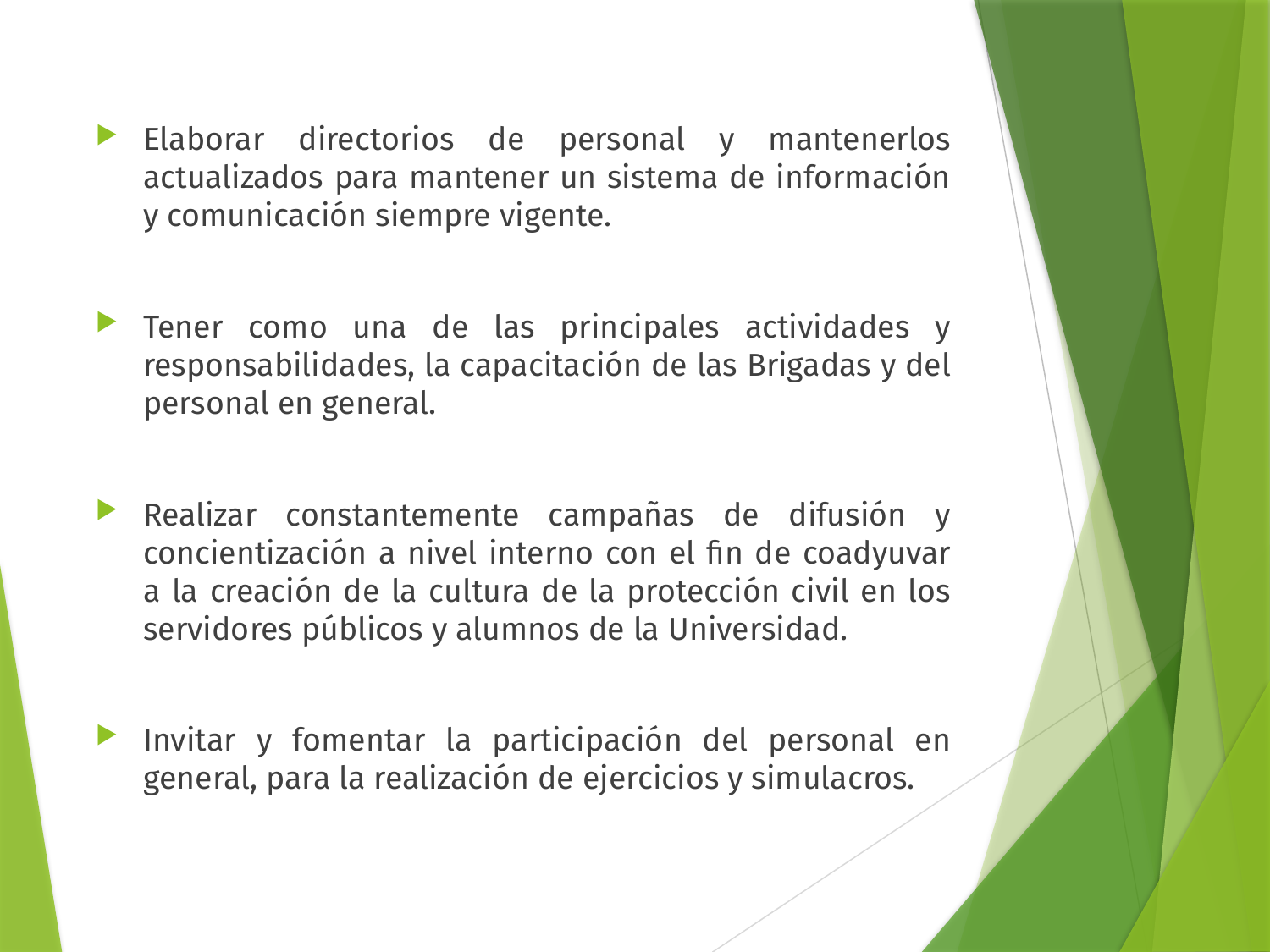

Elaborar directorios de personal y mantenerlos actualizados para mantener un sistema de información y comunicación siempre vigente.

Tener como una de las principales actividades y responsabilidades, la capacitación de las Brigadas y del personal en general.

Realizar constantemente campañas de difusión y concientización a nivel interno con el fin de coadyuvar a la creación de la cultura de la protección civil en los servidores públicos y alumnos de la Universidad.

Invitar y fomentar la participación del personal en general, para la realización de ejercicios y simulacros.